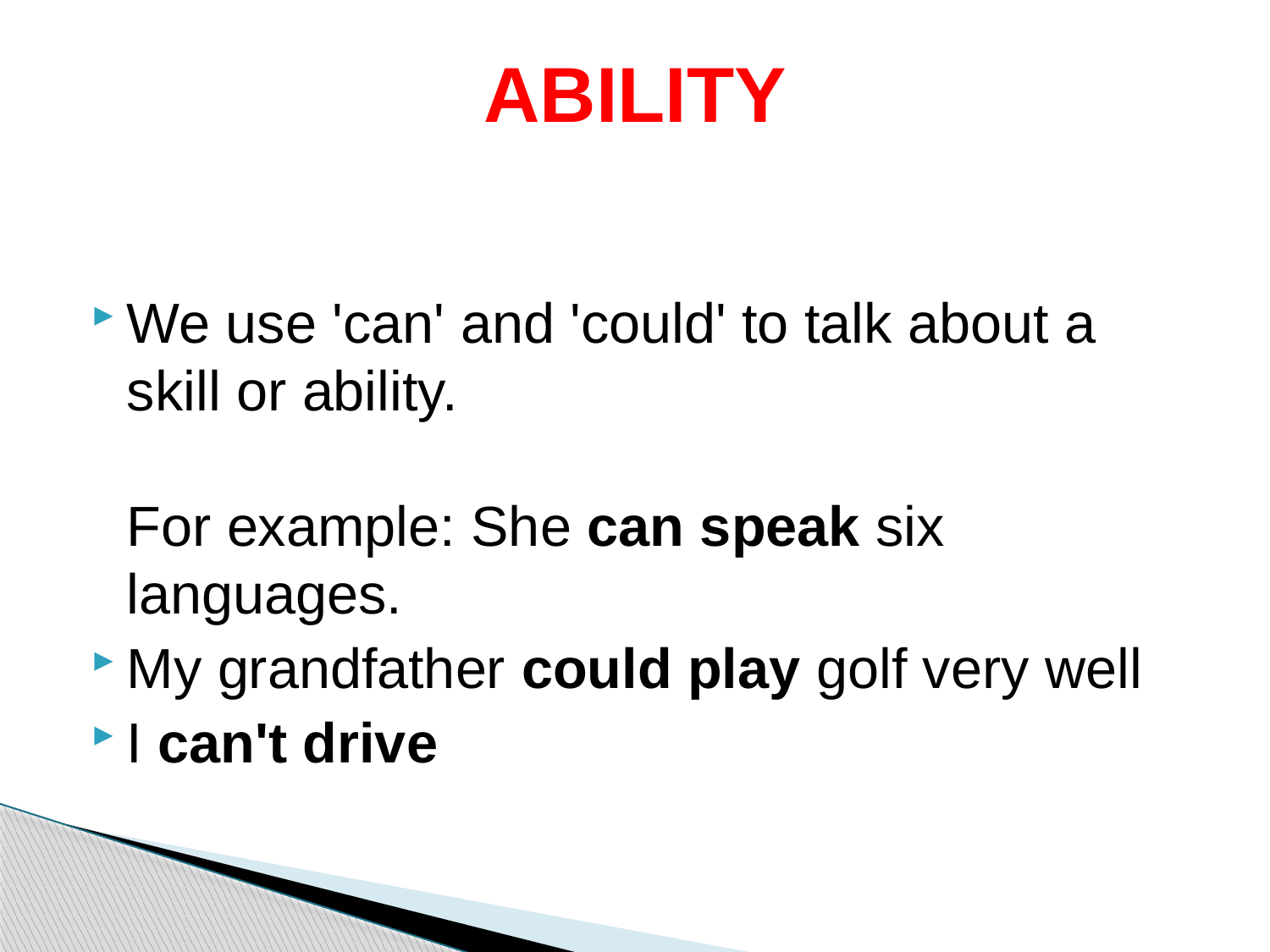

# ABILITY

We use 'can' and 'could' to talk about a skill or ability.
For example: She can speak six languages.
My grandfather could play golf very well
I can't drive